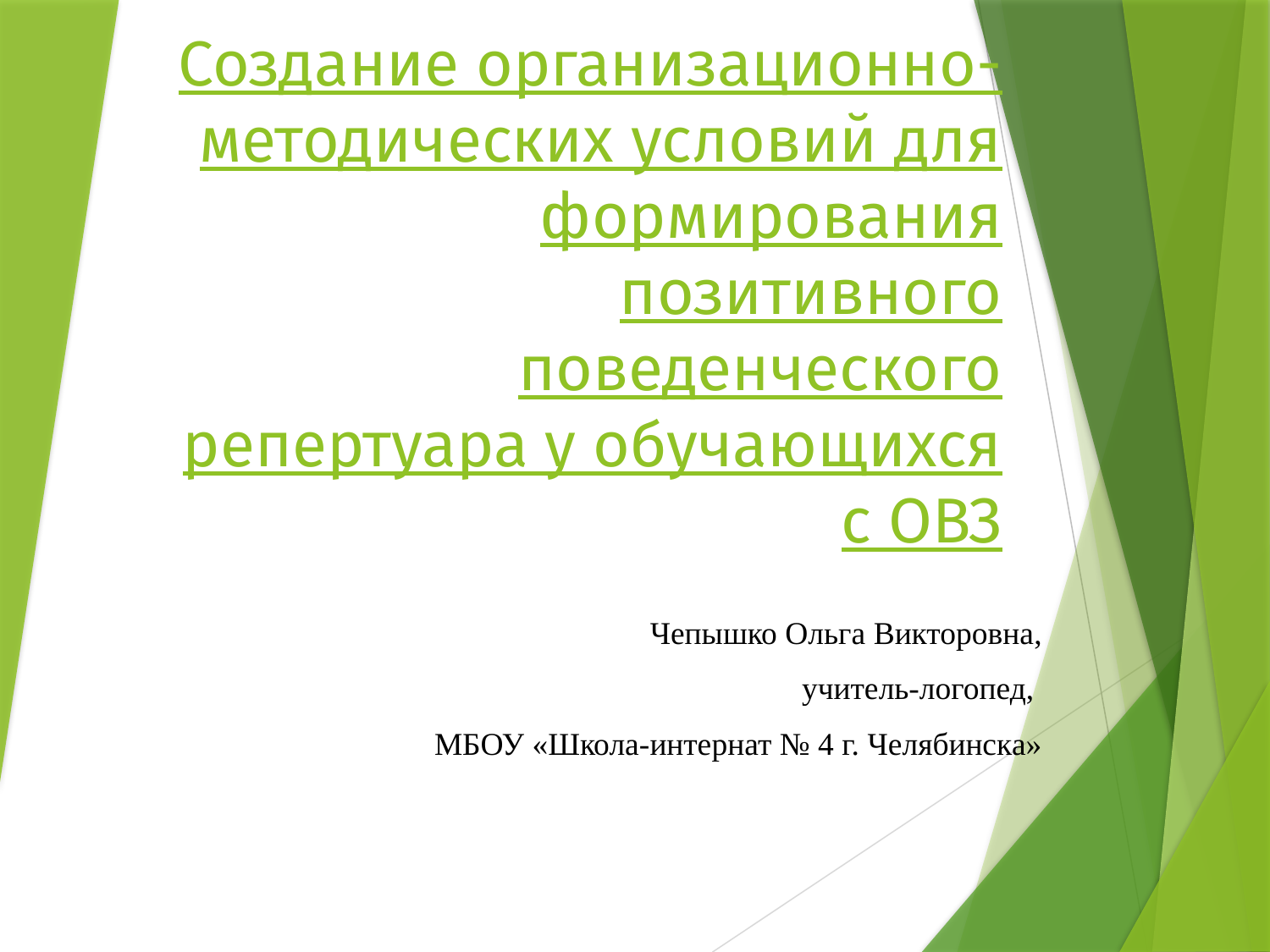

# Создание организационно-методических условий для формирования позитивного поведенческого репертуара у обучающихся с ОВЗ
Чепышко Ольга Викторовна,
учитель-логопед,
МБОУ «Школа-интернат № 4 г. Челябинска»